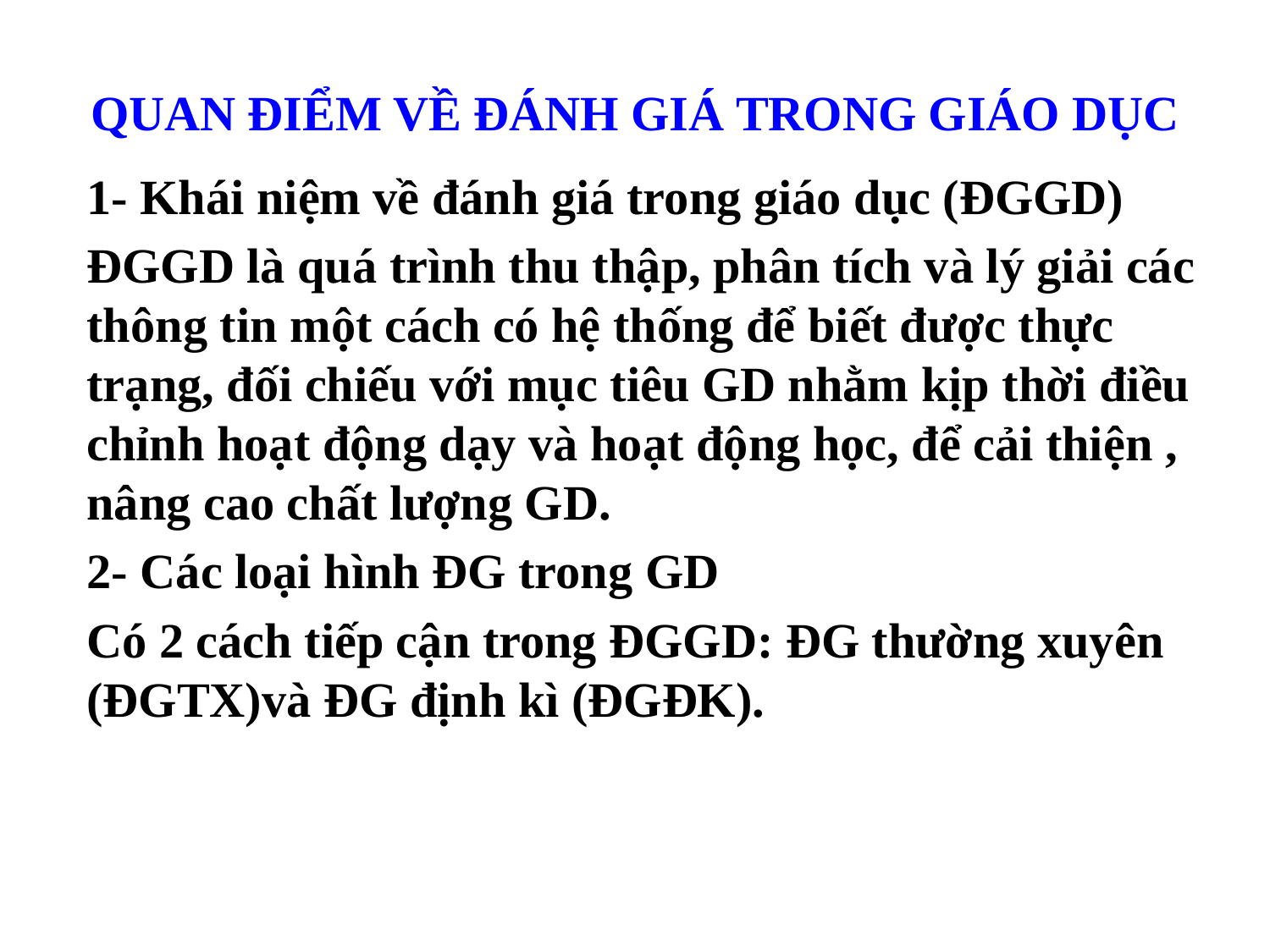

# QUAN ĐIỂM VỀ ĐÁNH GIÁ TRONG GIÁO DỤC
1- Khái niệm về đánh giá trong giáo dục (ĐGGD)
ĐGGD là quá trình thu thập, phân tích và lý giải các thông tin một cách có hệ thống để biết được thực trạng, đối chiếu với mục tiêu GD nhằm kịp thời điều chỉnh hoạt động dạy và hoạt động học, để cải thiện , nâng cao chất lượng GD.
2- Các loại hình ĐG trong GD
Có 2 cách tiếp cận trong ĐGGD: ĐG thường xuyên (ĐGTX)và ĐG định kì (ĐGĐK).